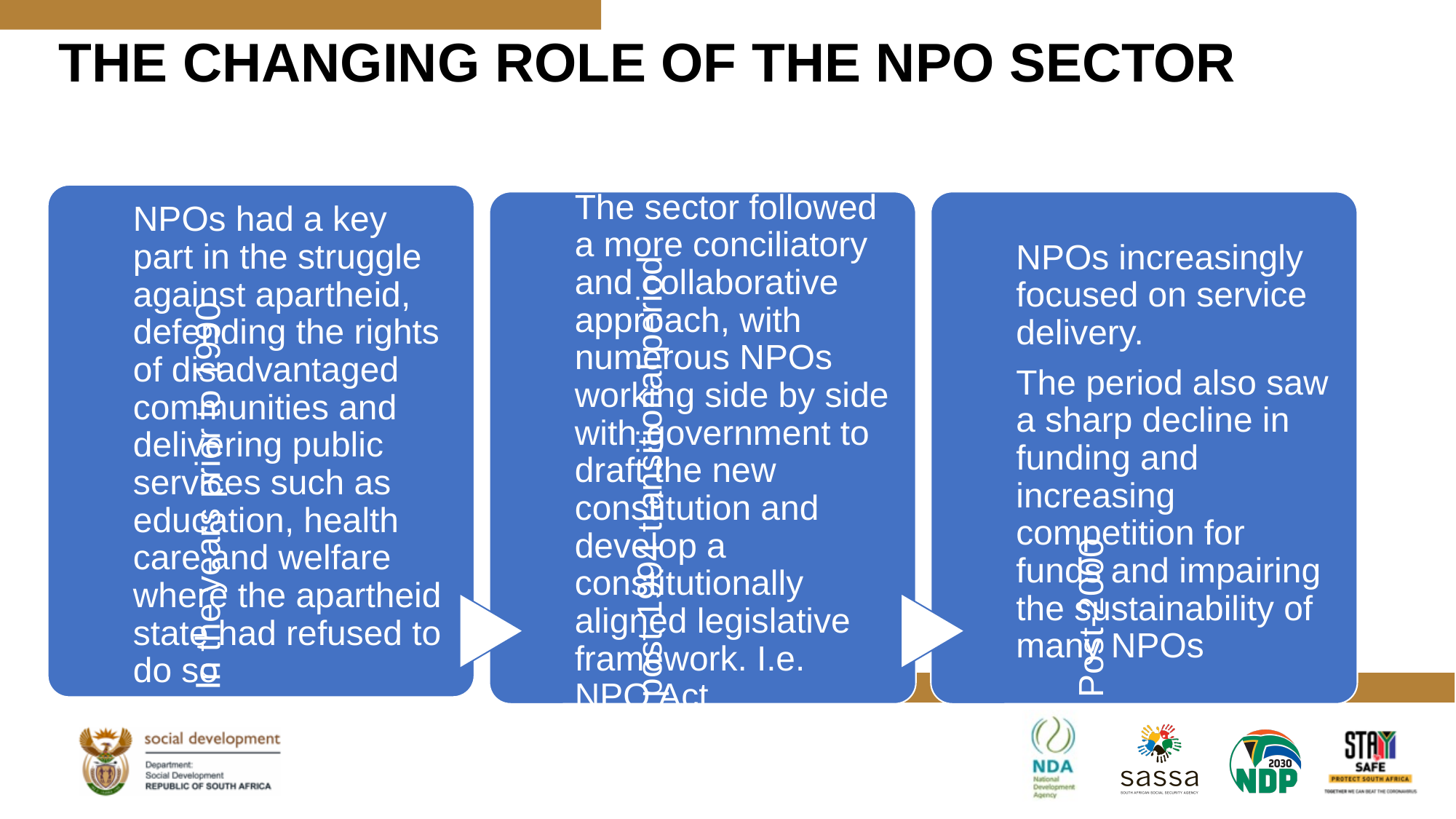

# THE CHANGING ROLE OF THE NPO SECTOR
In the years prior to 1990
NPOs had a key part in the struggle against apartheid, defending the rights of disadvantaged communities and delivering public services such as education, health care and welfare where the apartheid state had refused to do so
post-1994 transitional period
The sector followed a more conciliatory and collaborative approach, with numerous NPOs working side by side with government to draft the new constitution and develop a constitutionally aligned legislative framework. I.e.  NPO Act
Post-2000
NPOs increasingly focused on service delivery.
The period also saw a sharp decline in funding and increasing competition for funds and impairing the sustainability of many NPOs